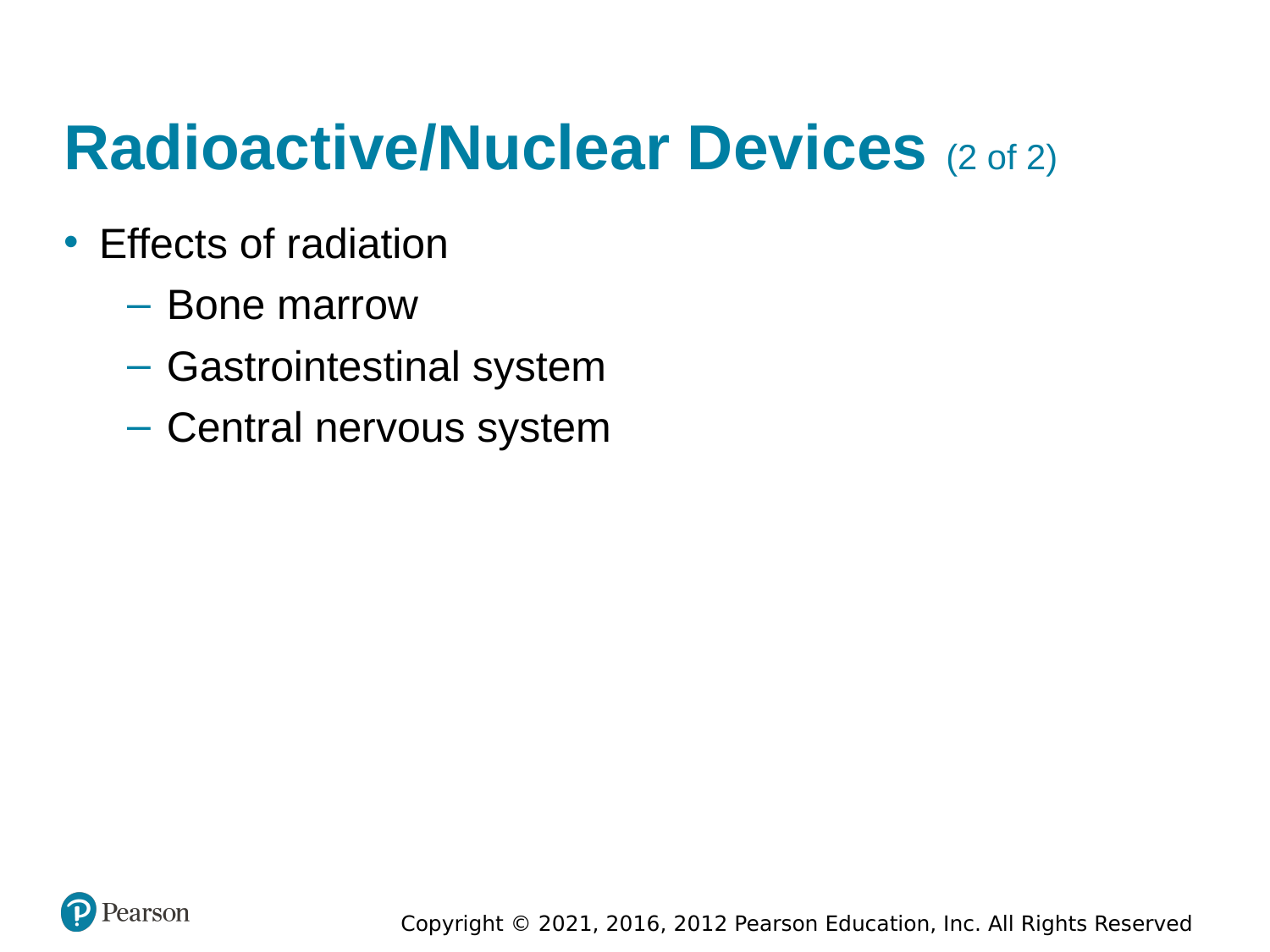

# Radioactive/Nuclear Devices (2 of 2)
Effects of radiation
Bone marrow
Gastrointestinal system
Central nervous system